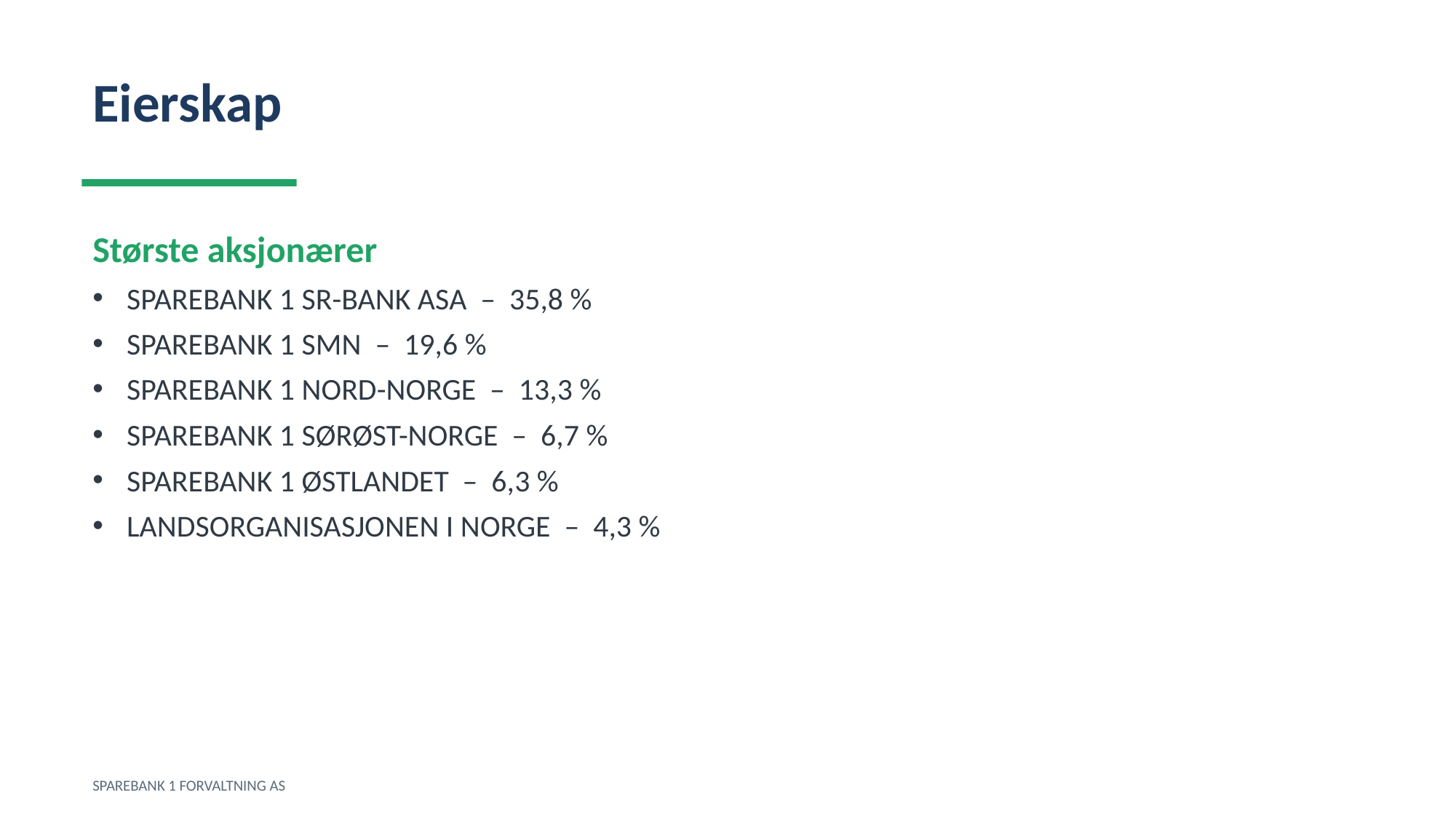

Eierskap

Største aksjonærer
SPAREBANK 1 SR-BANK ASA  –  35,8 %
SPAREBANK 1 SMN  –  19,6 %
SPAREBANK 1 NORD-NORGE  –  13,3 %
SPAREBANK 1 SØRØST-NORGE  –  6,7 %
SPAREBANK 1 ØSTLANDET  –  6,3 %
LANDSORGANISASJONEN I NORGE  –  4,3 %
SPAREBANK 1 FORVALTNING AS